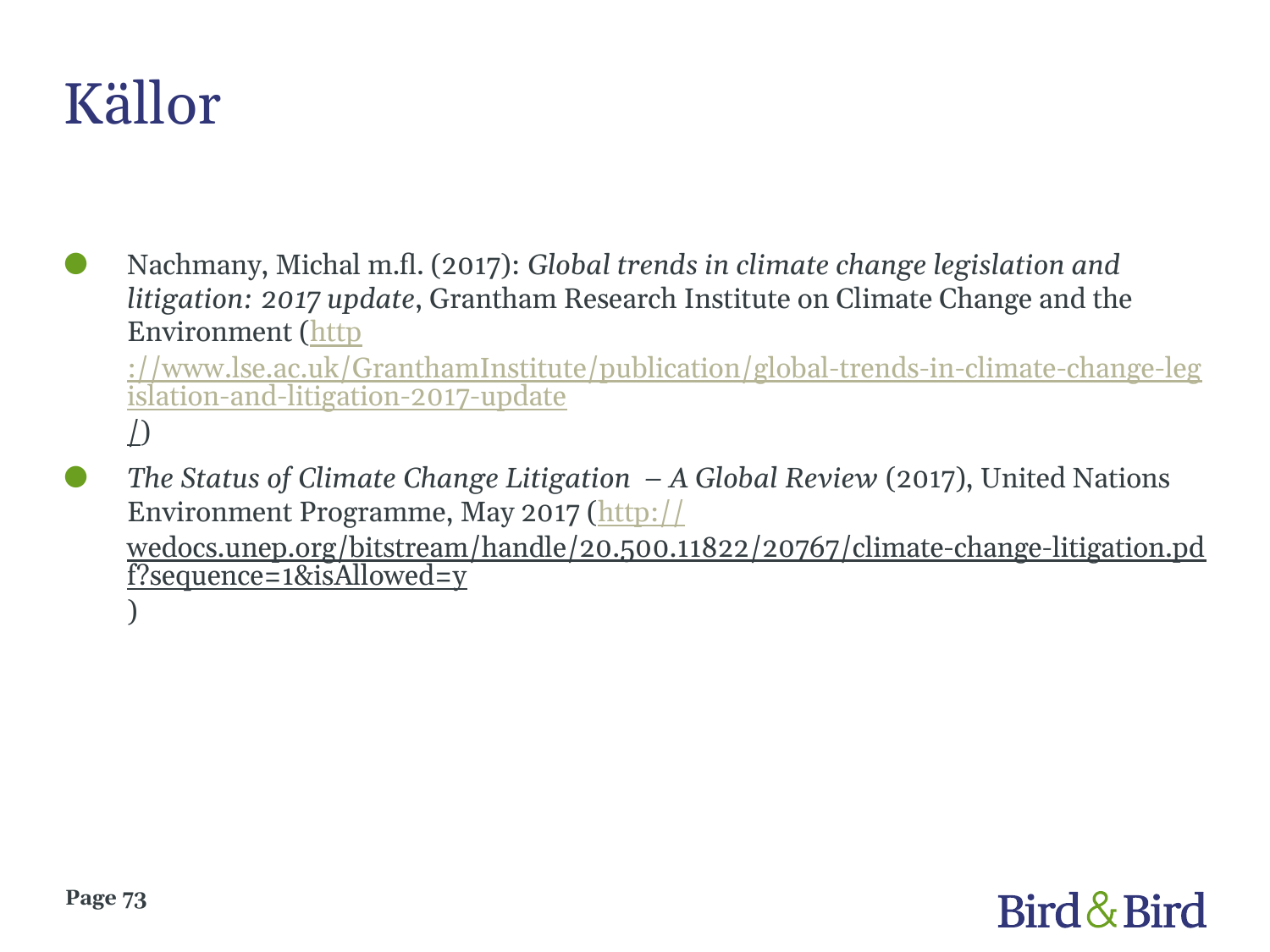

# Källor
Nachmany, Michal m.fl. (2017): Global trends in climate change legislation and litigation: 2017 update, Grantham Research Institute on Climate Change and the Environment (http://www.lse.ac.uk/GranthamInstitute/publication/global-trends-in-climate-change-legislation-and-litigation-2017-update/)
The Status of Climate Change Litigation  – A Global Review (2017), United Nations Environment Programme, May 2017 (http://wedocs.unep.org/bitstream/handle/20.500.11822/20767/climate-change-litigation.pdf?sequence=1&isAllowed=y)
Page 73